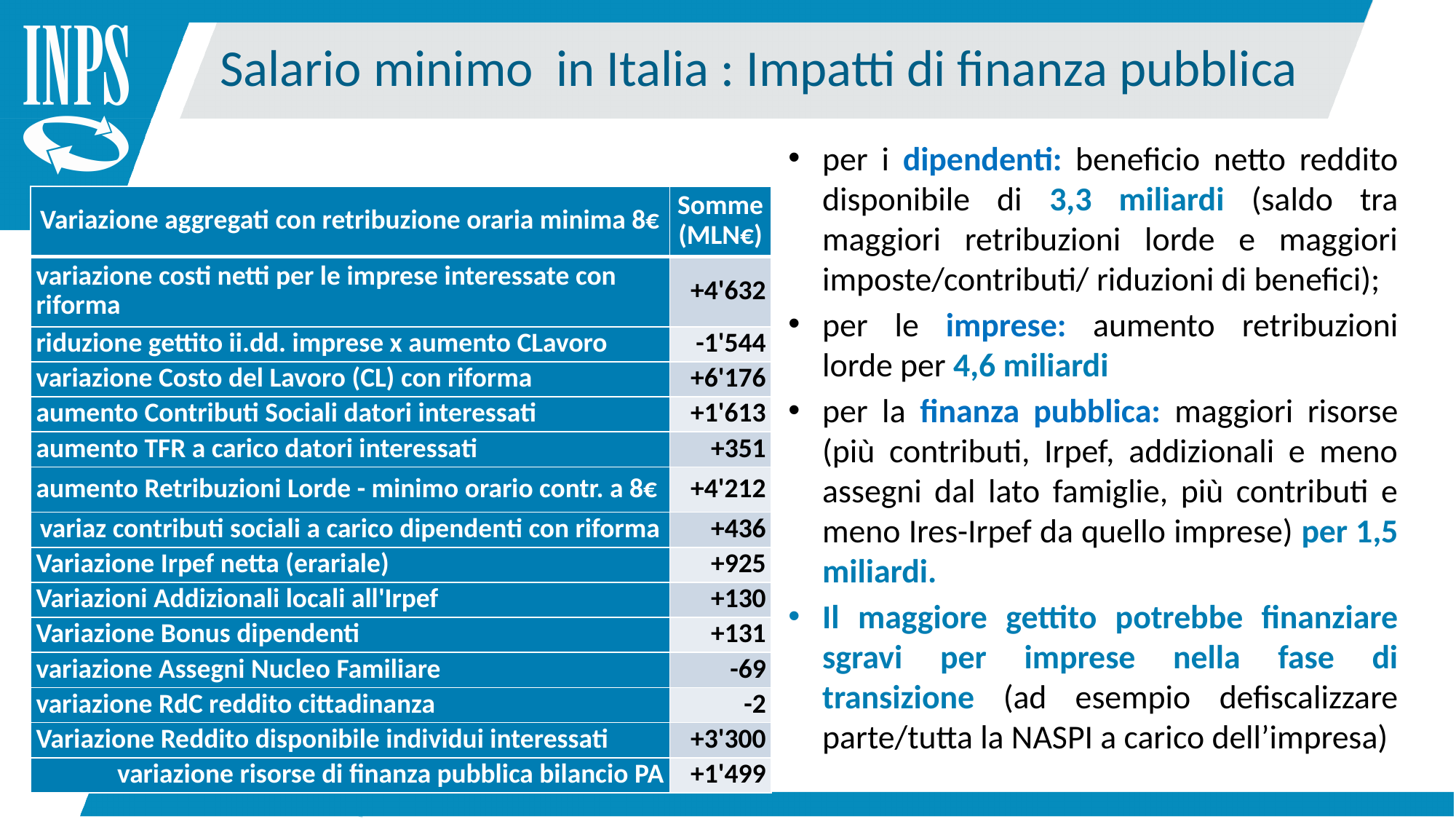

Salario minimo  in Italia : Impatti di finanza pubblica

per i dipendenti: beneficio netto reddito disponibile di 3,3 miliardi (saldo tra maggiori retribuzioni lorde e maggiori imposte/contributi/ riduzioni di benefici);
per le imprese: aumento retribuzioni lorde per 4,6 miliardi
per la finanza pubblica: maggiori risorse (più contributi, Irpef, addizionali e meno assegni dal lato famiglie, più contributi e meno Ires-Irpef da quello imprese) per 1,5 miliardi.
Il maggiore gettito potrebbe finanziare sgravi per imprese nella fase di transizione (ad esempio defiscalizzare parte/tutta la NASPI a carico dell’impresa)

| Variazione aggregati con retribuzione oraria minima 8€ | Somme (MLN€) |
| --- | --- |
| variazione costi netti per le imprese interessate con riforma | +4'632 |
| riduzione gettito ii.dd. imprese x aumento CLavoro | -1'544 |
| variazione Costo del Lavoro (CL) con riforma | +6'176 |
| aumento Contributi Sociali datori interessati | +1'613 |
| aumento TFR a carico datori interessati | +351 |
| aumento Retribuzioni Lorde - minimo orario contr. a 8€ | +4'212 |
| variaz contributi sociali a carico dipendenti con riforma | +436 |
| Variazione Irpef netta (erariale) | +925 |
| Variazioni Addizionali locali all'Irpef | +130 |
| Variazione Bonus dipendenti | +131 |
| variazione Assegni Nucleo Familiare | -69 |
| variazione RdC reddito cittadinanza | -2 |
| Variazione Reddito disponibile individui interessati | +3'300 |
| variazione risorse di finanza pubblica bilancio PA | +1'499 |